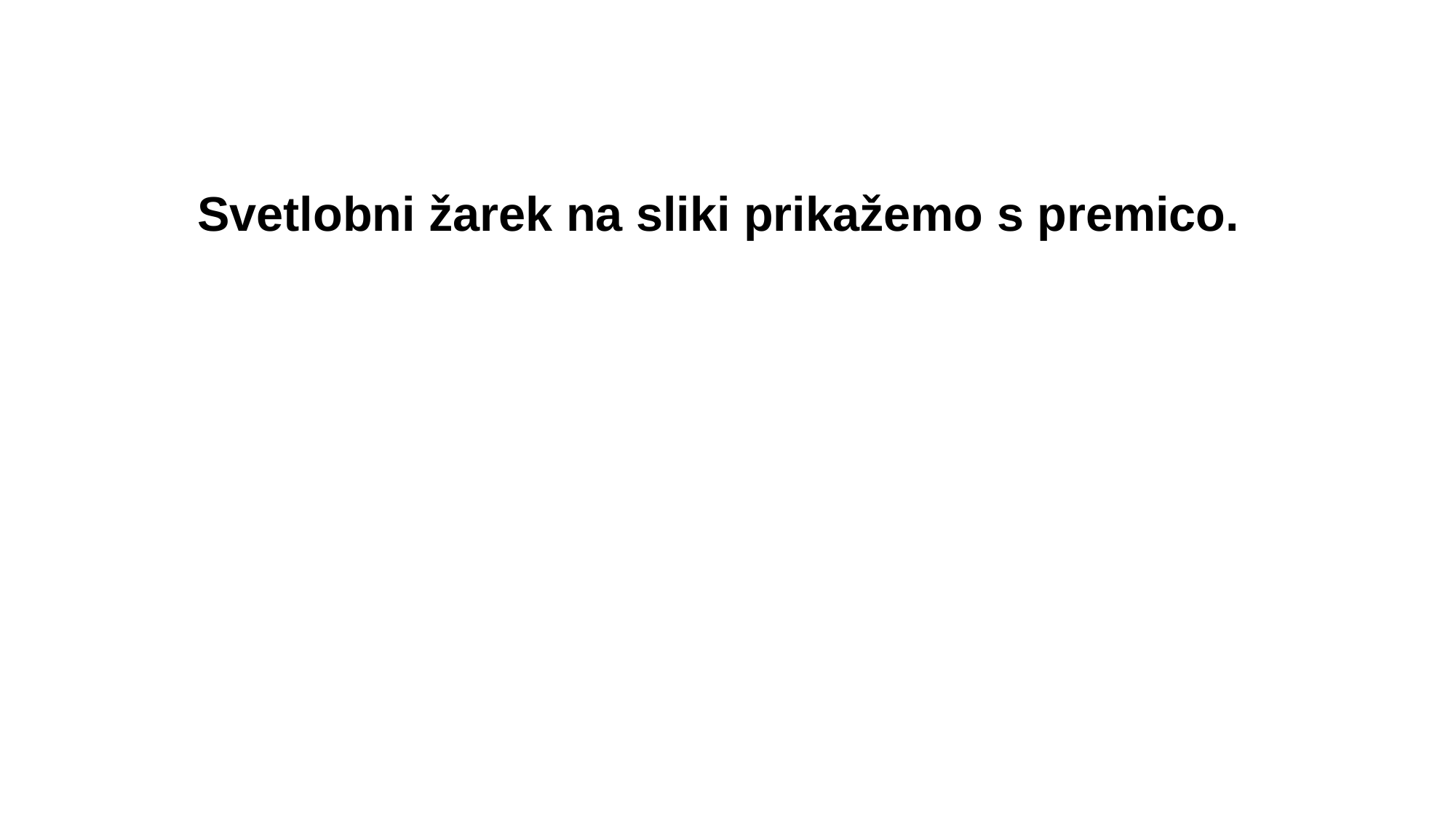

Svetlobni žarek na sliki prikažemo s premico.